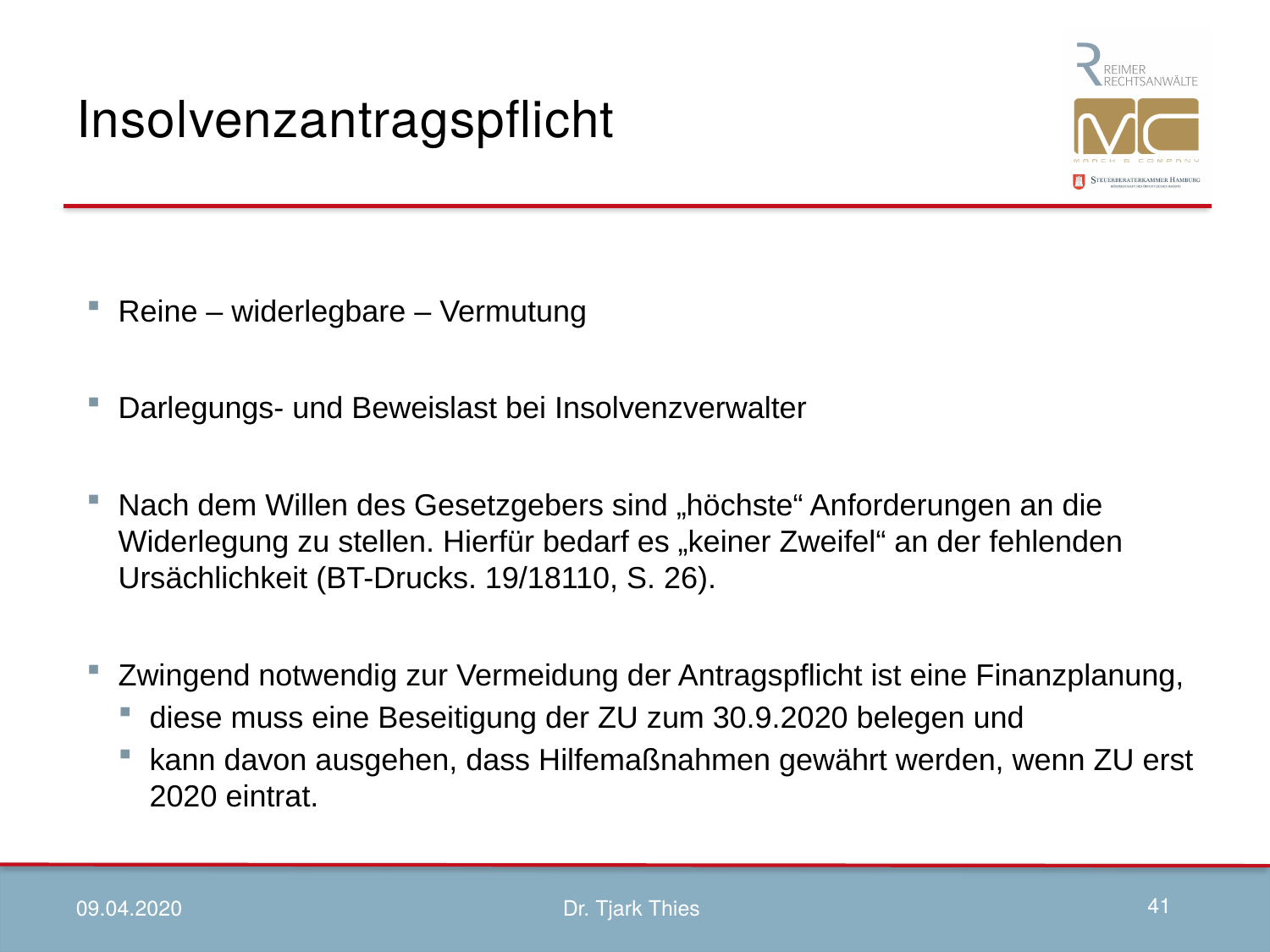

# Insolvenzantragspflicht

Reine – widerlegbare – Vermutung

Darlegungs- und Beweislast bei Insolvenzverwalter

Nach dem Willen des Gesetzgebers sind „höchste“ Anforderungen an die Widerlegung zu stellen. Hierfür bedarf es „keiner Zweifel“ an der fehlenden Ursächlichkeit (BT-Drucks. 19/18110, S. 26).

Zwingend notwendig zur Vermeidung der Antragspflicht ist eine Finanzplanung,
diese muss eine Beseitigung der ZU zum 30.9.2020 belegen und
kann davon ausgehen, dass Hilfemaßnahmen gewährt werden, wenn ZU erst 2020 eintrat.

09.04.2020
41
Dr. Tjark Thies